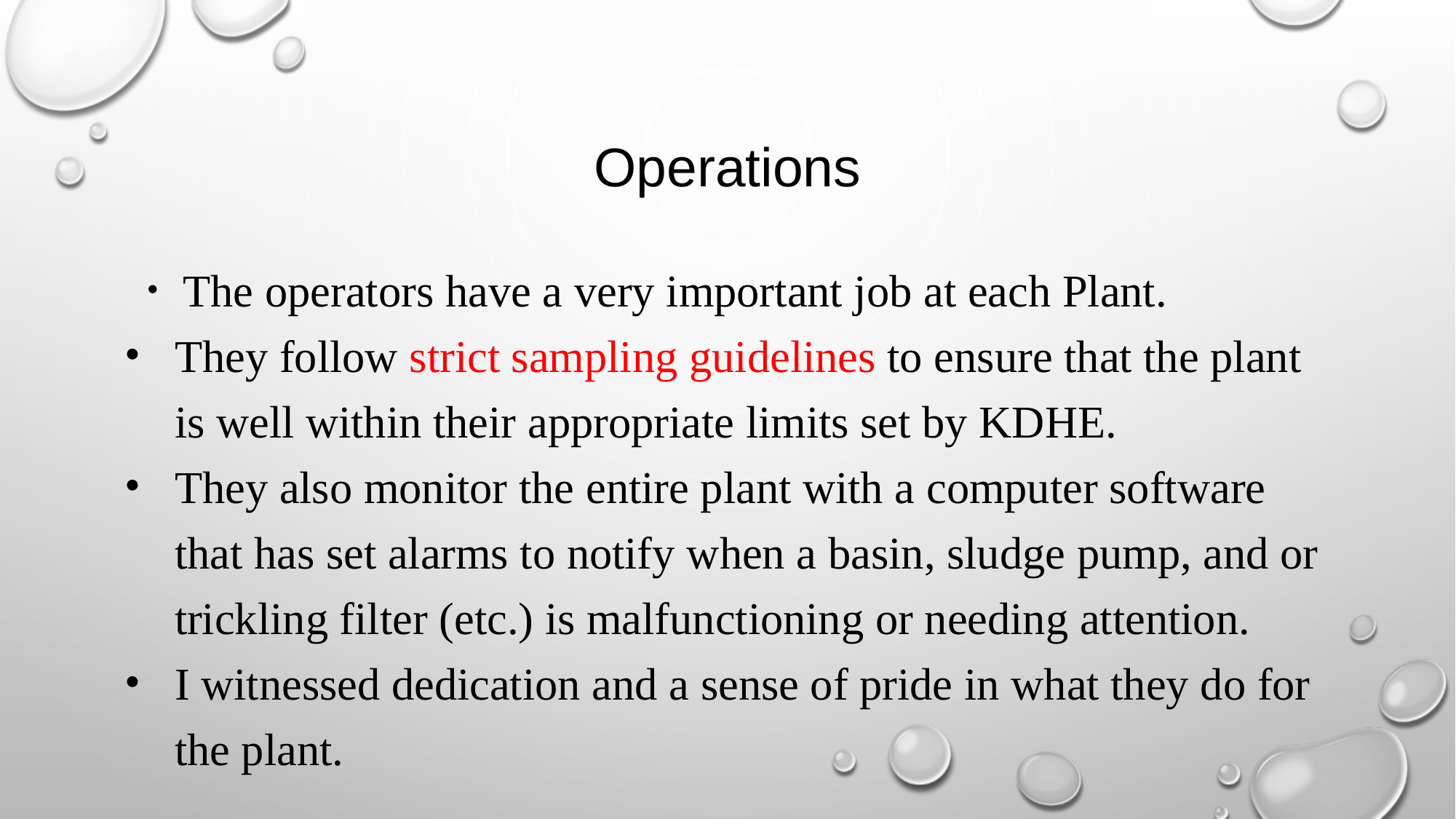

# Operations
 The operators have a very important job at each Plant.
They follow strict sampling guidelines to ensure that the plant is well within their appropriate limits set by KDHE.
They also monitor the entire plant with a computer software that has set alarms to notify when a basin, sludge pump, and or trickling filter (etc.) is malfunctioning or needing attention.
I witnessed dedication and a sense of pride in what they do for the plant.